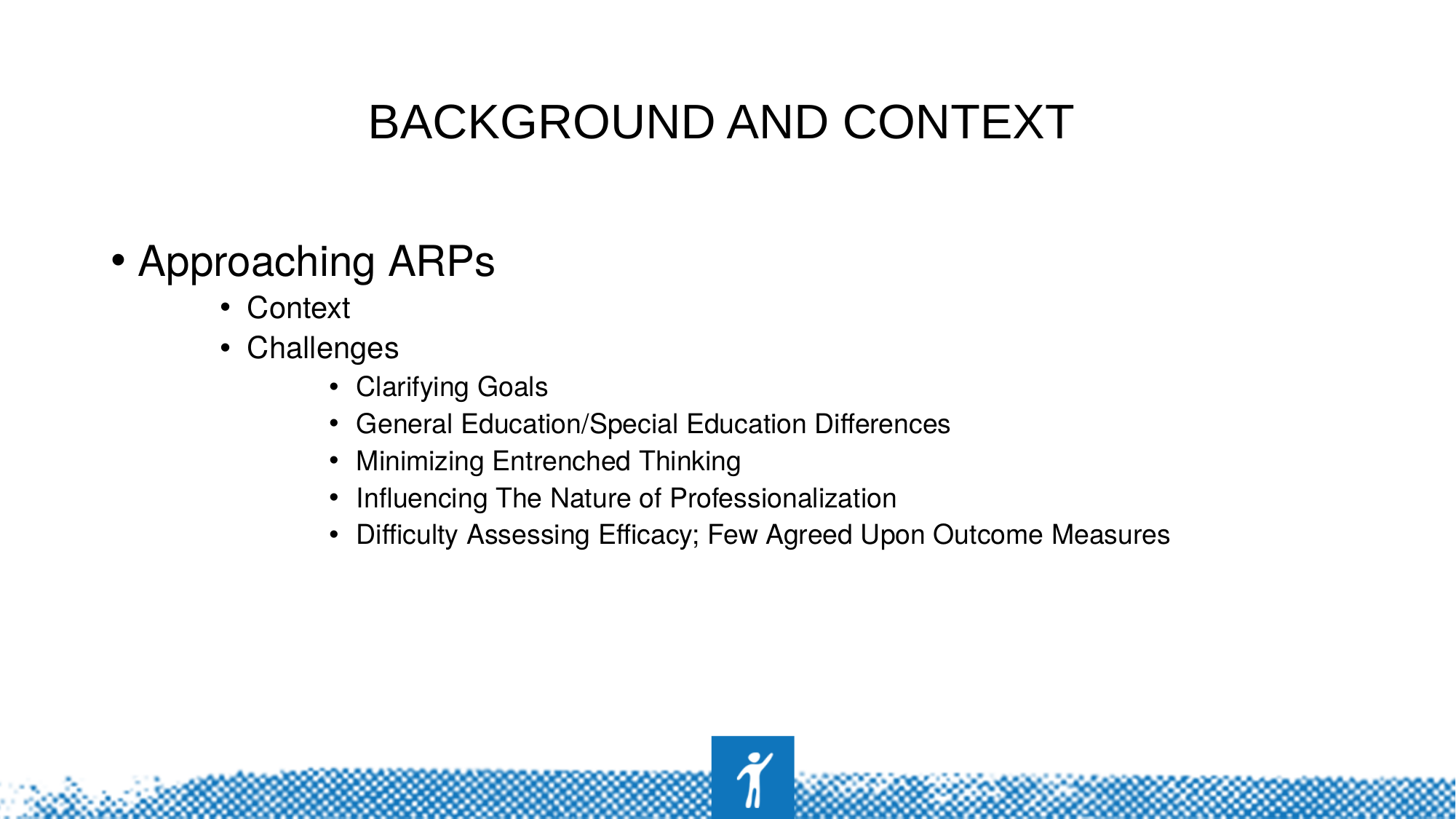

# Background and Context 1
Background and Context
Approaching ARPs
Context
Challenges
Clarifying Goals
General Education/Special Education Differences
Minimizing Entrenched Thinking
Influencing The Nature of Professionalization
Difficulty Assessing Efficacy; Few Agreed Upon Outcome Measures